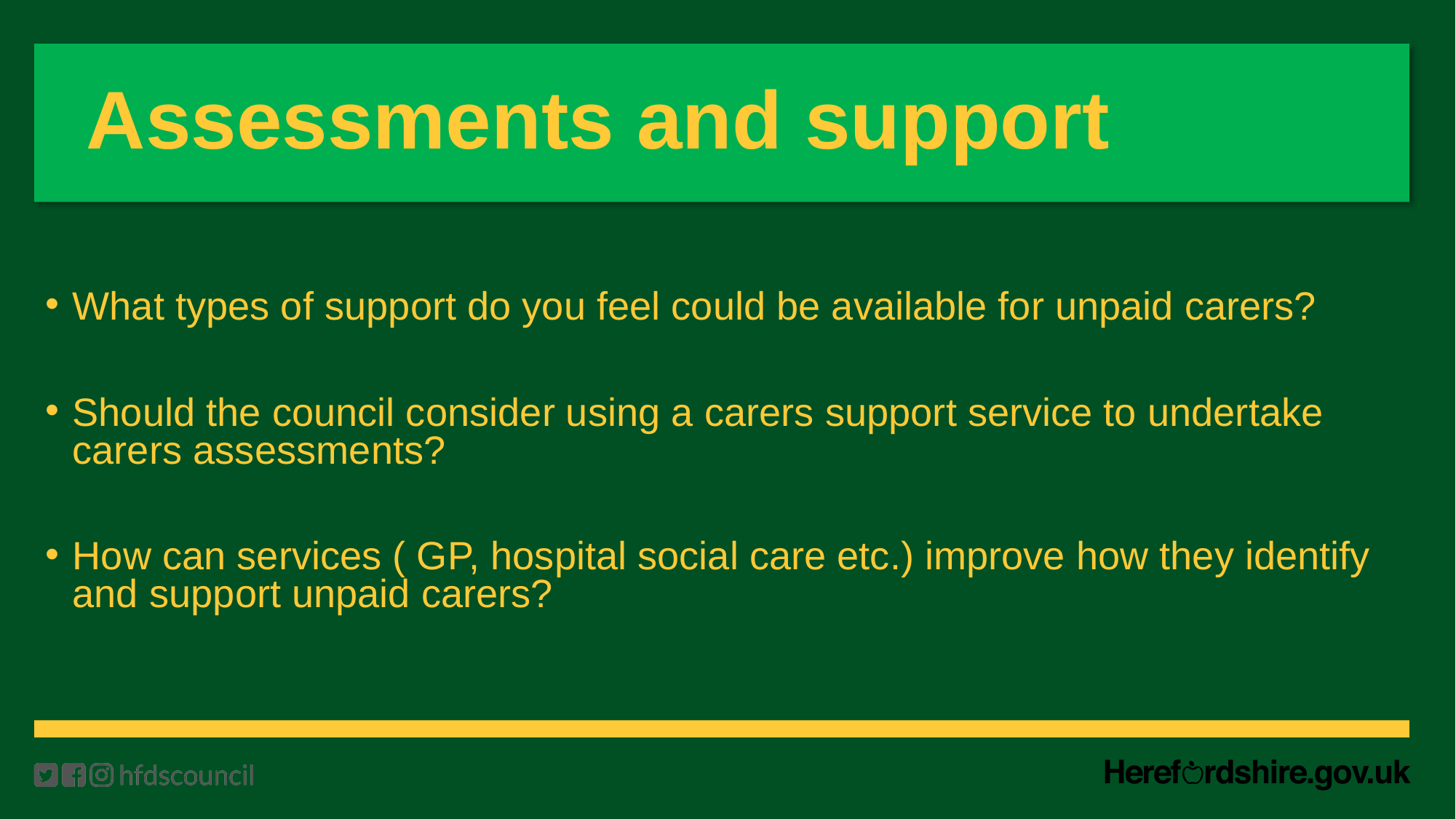

# Assessments and support

What types of support do you feel could be available for unpaid carers?

Should the council consider using a carers support service to undertake carers assessments?

How can services ( GP, hospital social care etc.) improve how they identify and support unpaid carers?